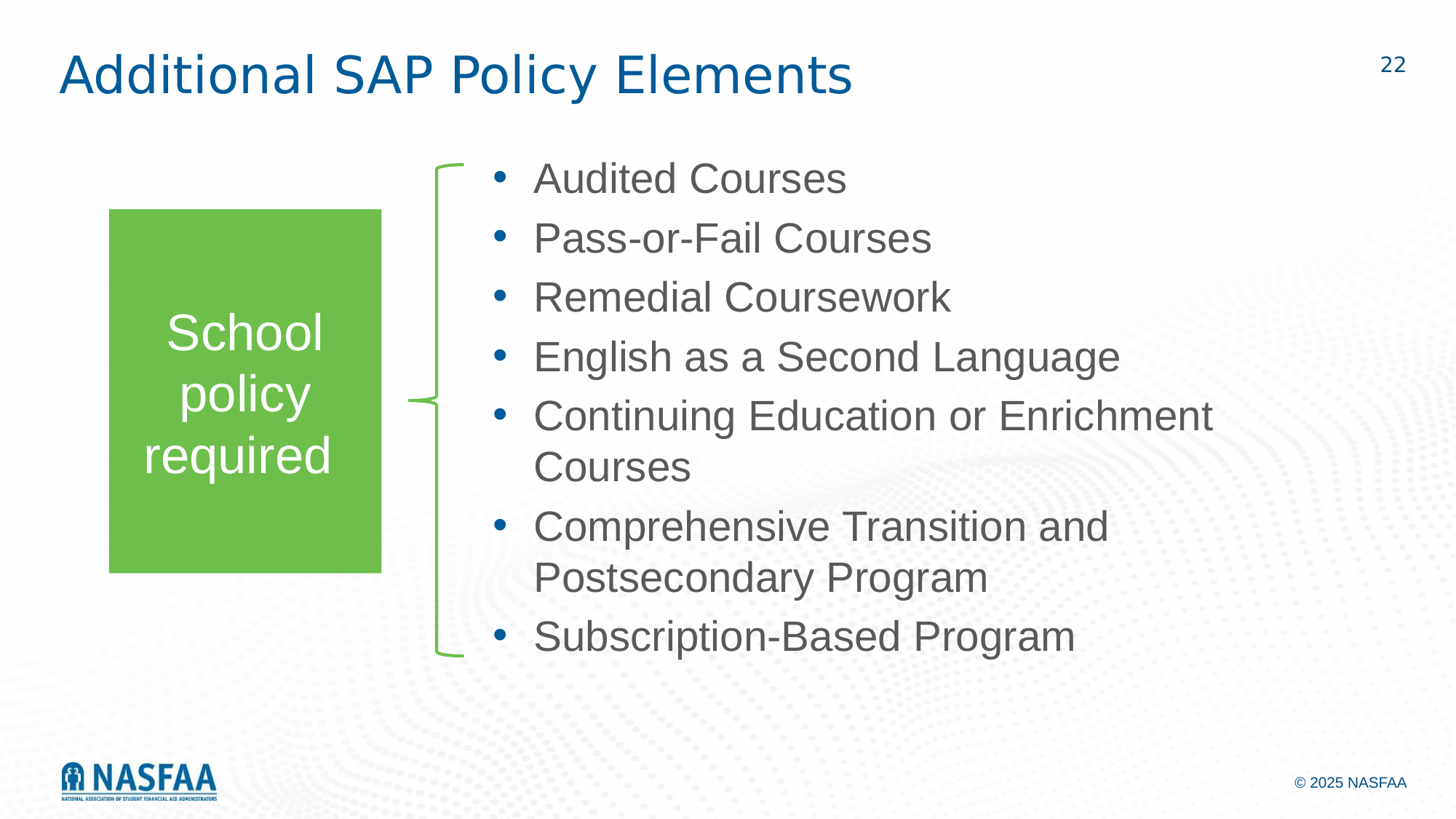

# Additional SAP Policy Elements
22
Audited Courses
Pass-or-Fail Courses
Remedial Coursework
English as a Second Language
Continuing Education or Enrichment Courses
Comprehensive Transition and Postsecondary Program
Subscription-Based Program

School policy required